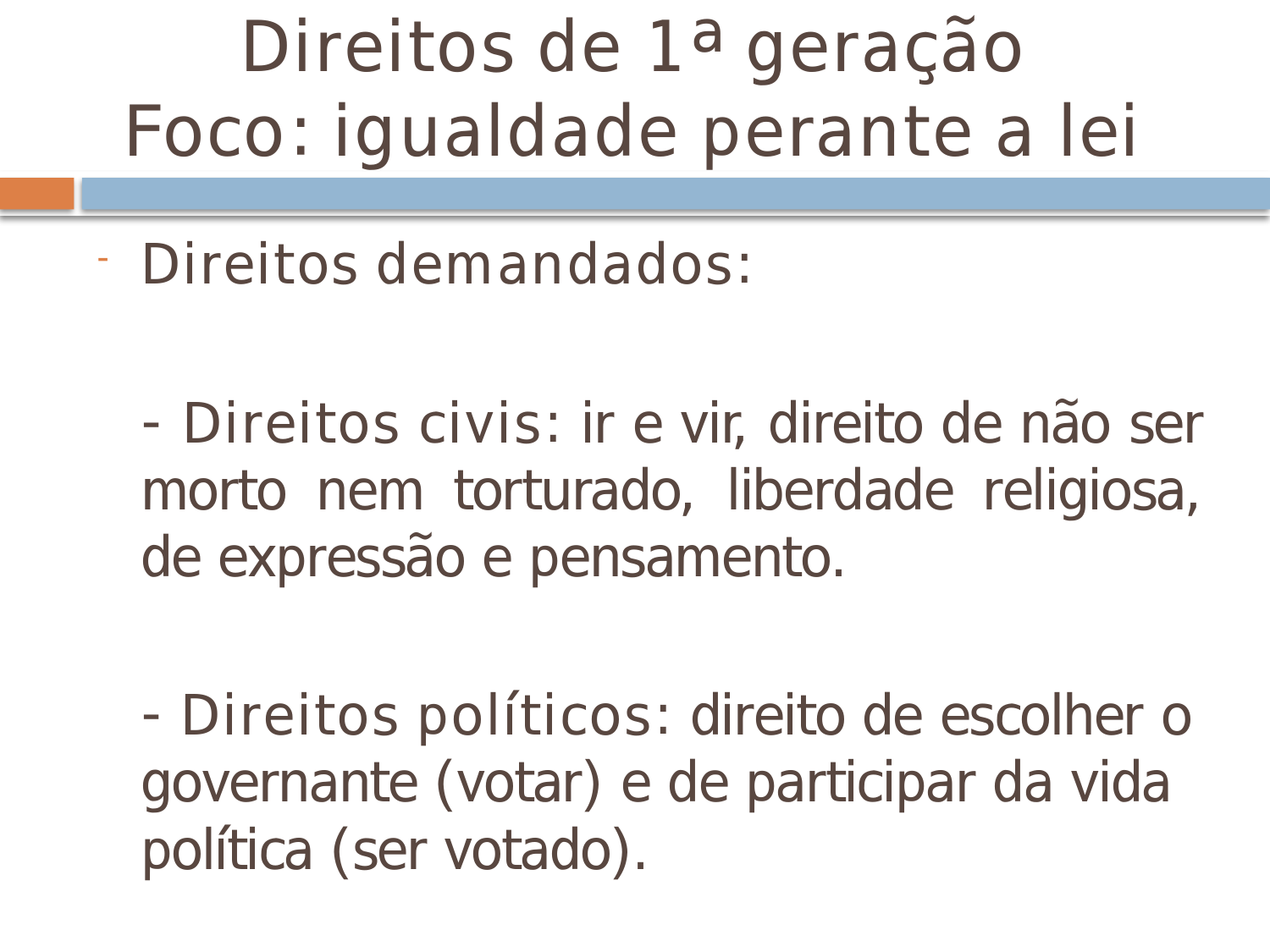

# Direitos de 1ª geração Foco: igualdade perante a lei
Direitos demandados:

			- Direitos civis: ir e vir, direito de não ser morto nem torturado, liberdade religiosa, de expressão e pensamento.

			- Direitos políticos: direito de escolher o governante (votar) e de participar da vida política (ser votado).